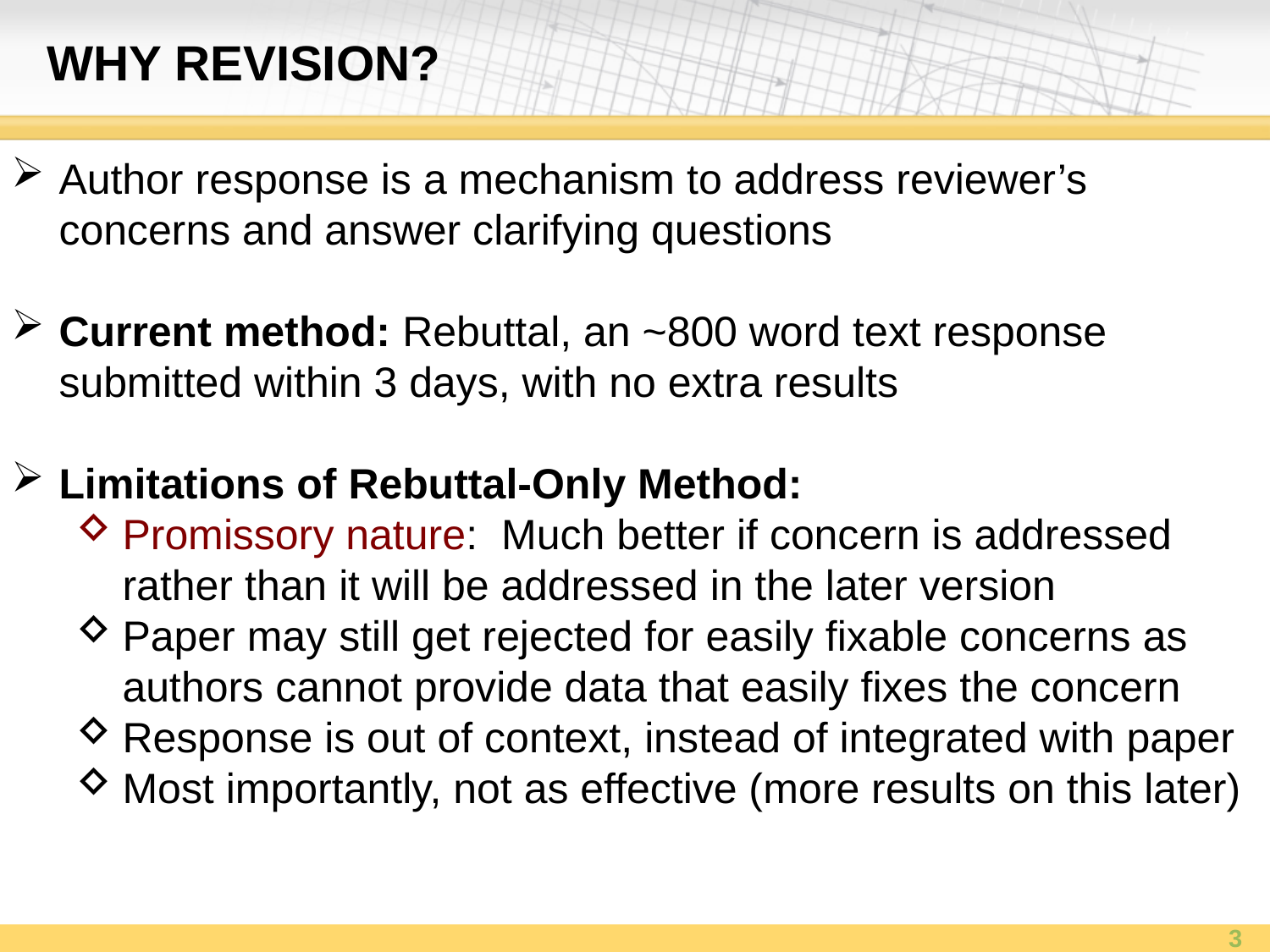

# WHY REVISION?
Author response is a mechanism to address reviewer’s concerns and answer clarifying questions

Current method: Rebuttal, an ~800 word text response submitted within 3 days, with no extra results

Limitations of Rebuttal-Only Method:
Promissory nature:  Much better if concern is addressed rather than it will be addressed in the later version
Paper may still get rejected for easily fixable concerns as authors cannot provide data that easily fixes the concern
Response is out of context, instead of integrated with paper
Most importantly, not as effective (more results on this later)

3